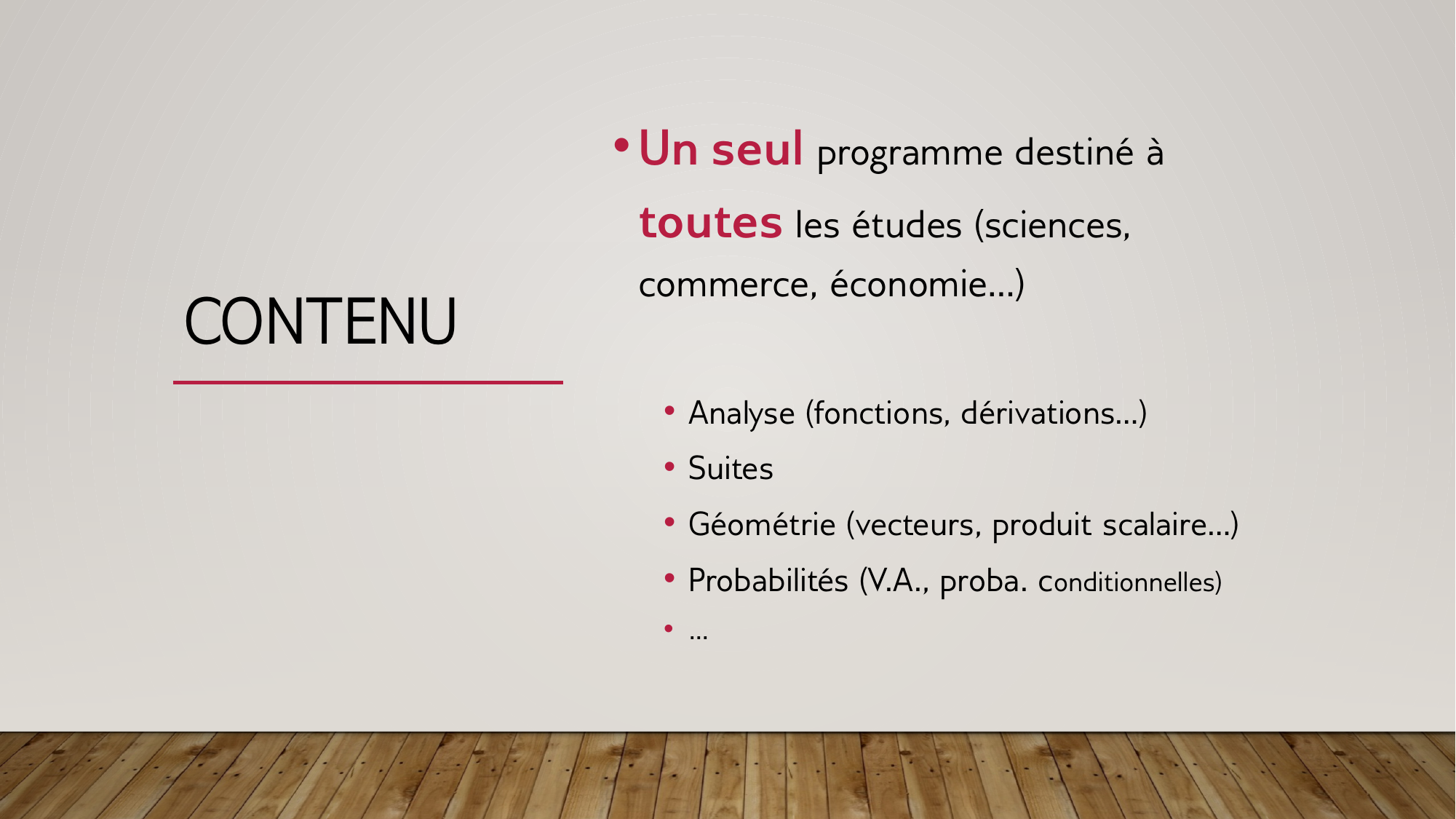

# Contenu
Un seul programme destiné à toutes les études (sciences, commerce, économie…)

Analyse (fonctions, dérivations…)
Suites
Géométrie (vecteurs, produit scalaire…)
Probabilités (V.A., proba. conditionnelles)
…